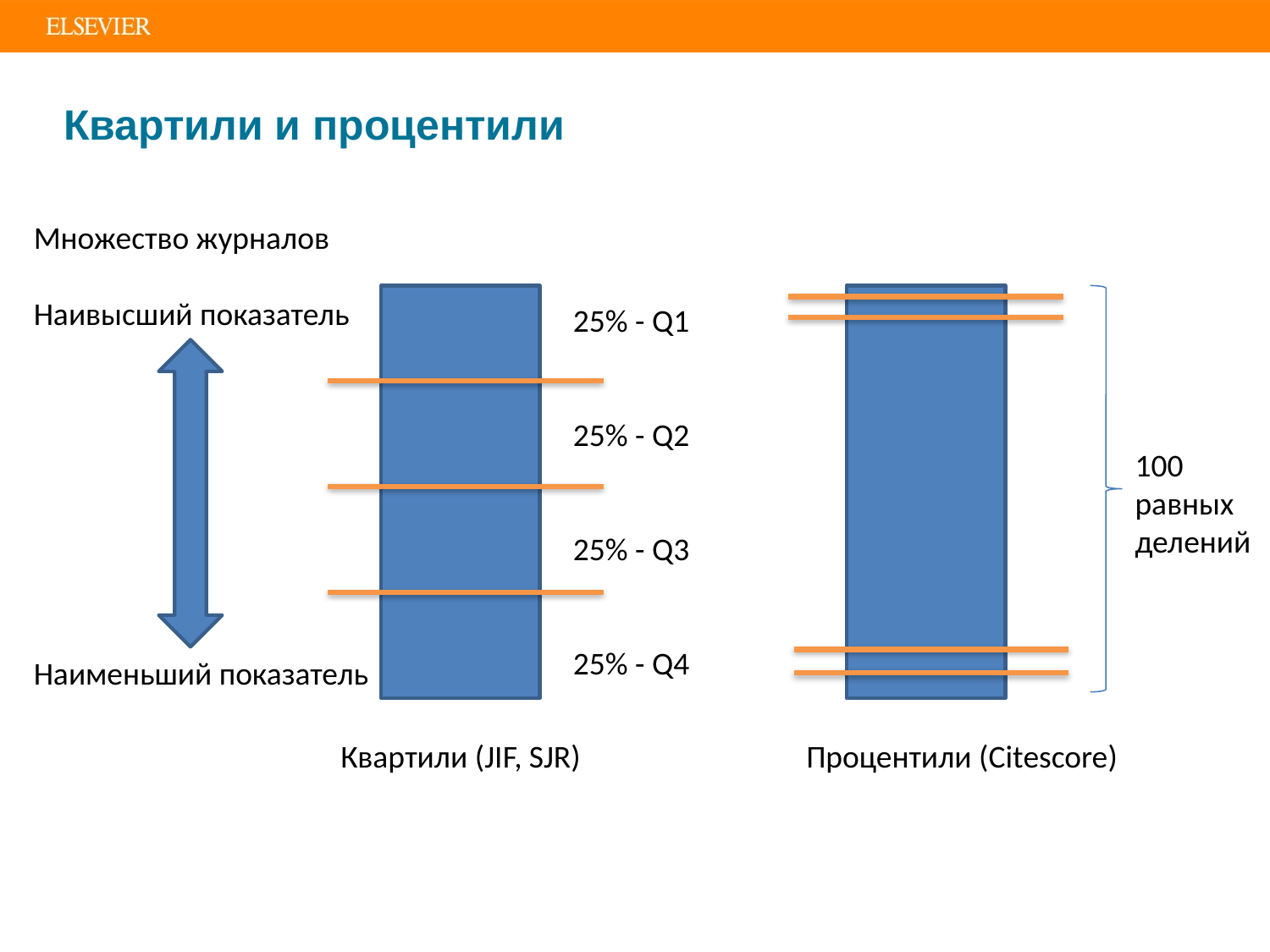

# Квартили и процентили
Множество журналов

Наивысший показатель

25% - Q1

25% - Q2

25% - Q3

25% - Q4

100
равных делений
Наименьший показатель
Квартили (JIF, SJR)
Процентили (Citescore)